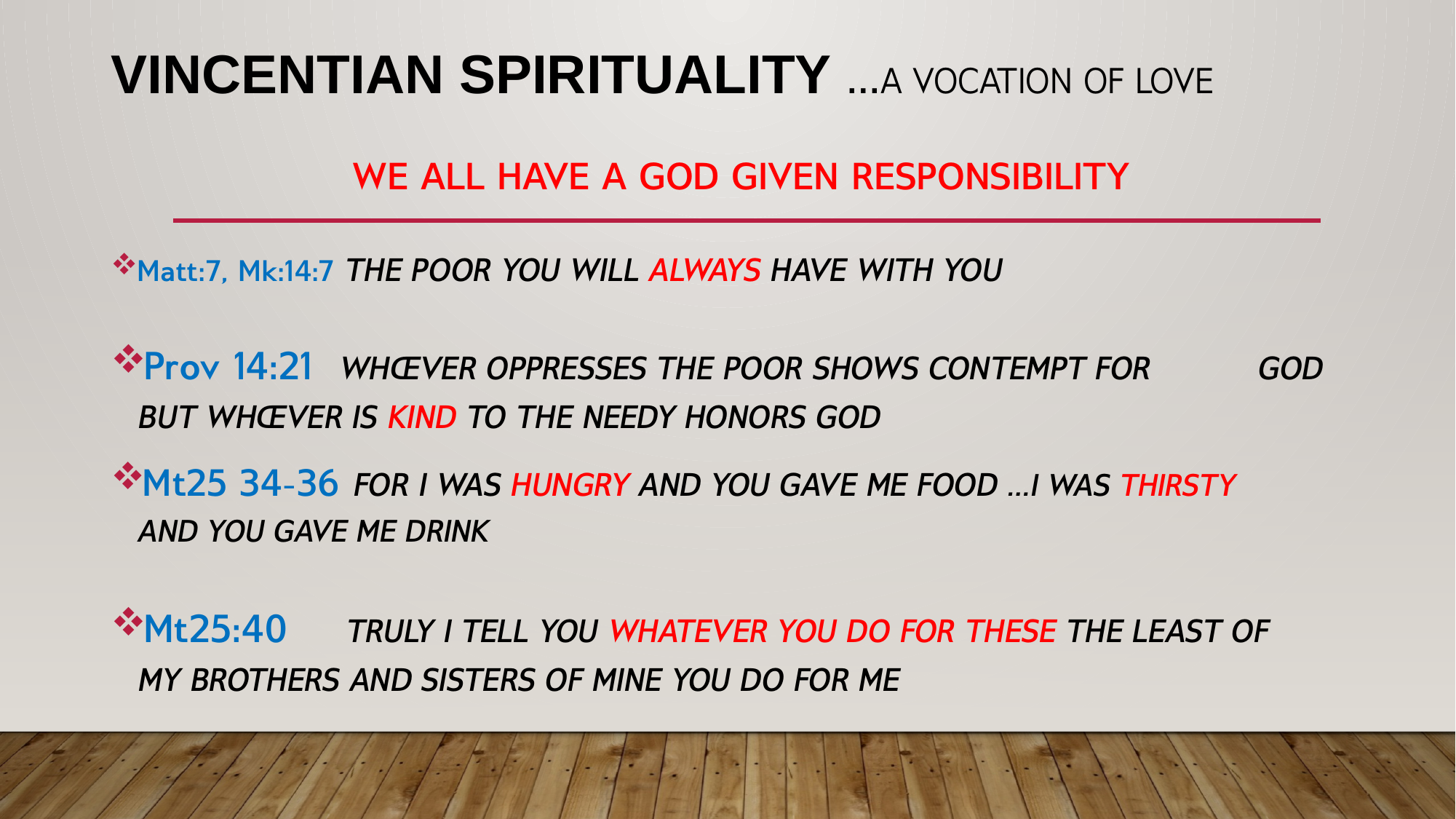

# VINCENTIAN SPIRITUALITY …A VOCATION OF LOVE
WE ALL HAVE A GOD GIVEN RESPONSIBILITY

Matt:7, Mk:14:7 THE POOR YOU WILL ALWAYS HAVE WITH YOU

Prov 14:21  WHOEVER OPPRESSES THE POOR SHOWS CONTEMPT FOR  		    GOD BUT WHOEVER IS KIND TO THE NEEDY HONORS GOD
Mt25 34-36 FOR I WAS HUNGRY AND YOU GAVE ME FOOD …I WAS THIRSTY 		    AND YOU GAVE ME DRINK

Mt25:40       TRULY I TELL YOU WHATEVER YOU DO FOR THESE THE LEAST OF 		    MY BROTHERS AND SISTERS OF MINE YOU DO FOR ME